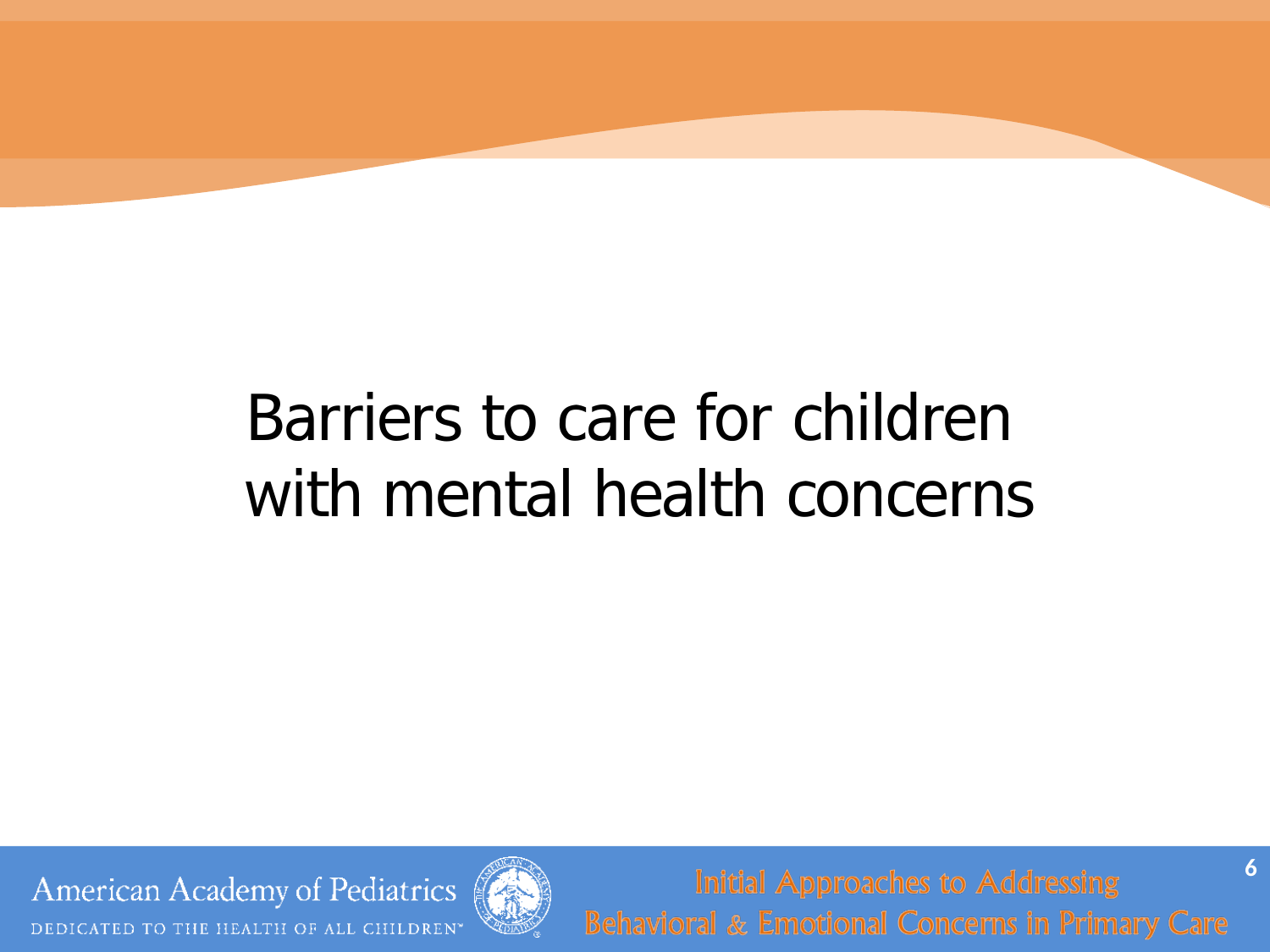

#

Barriers to care for children
with mental health concerns
6